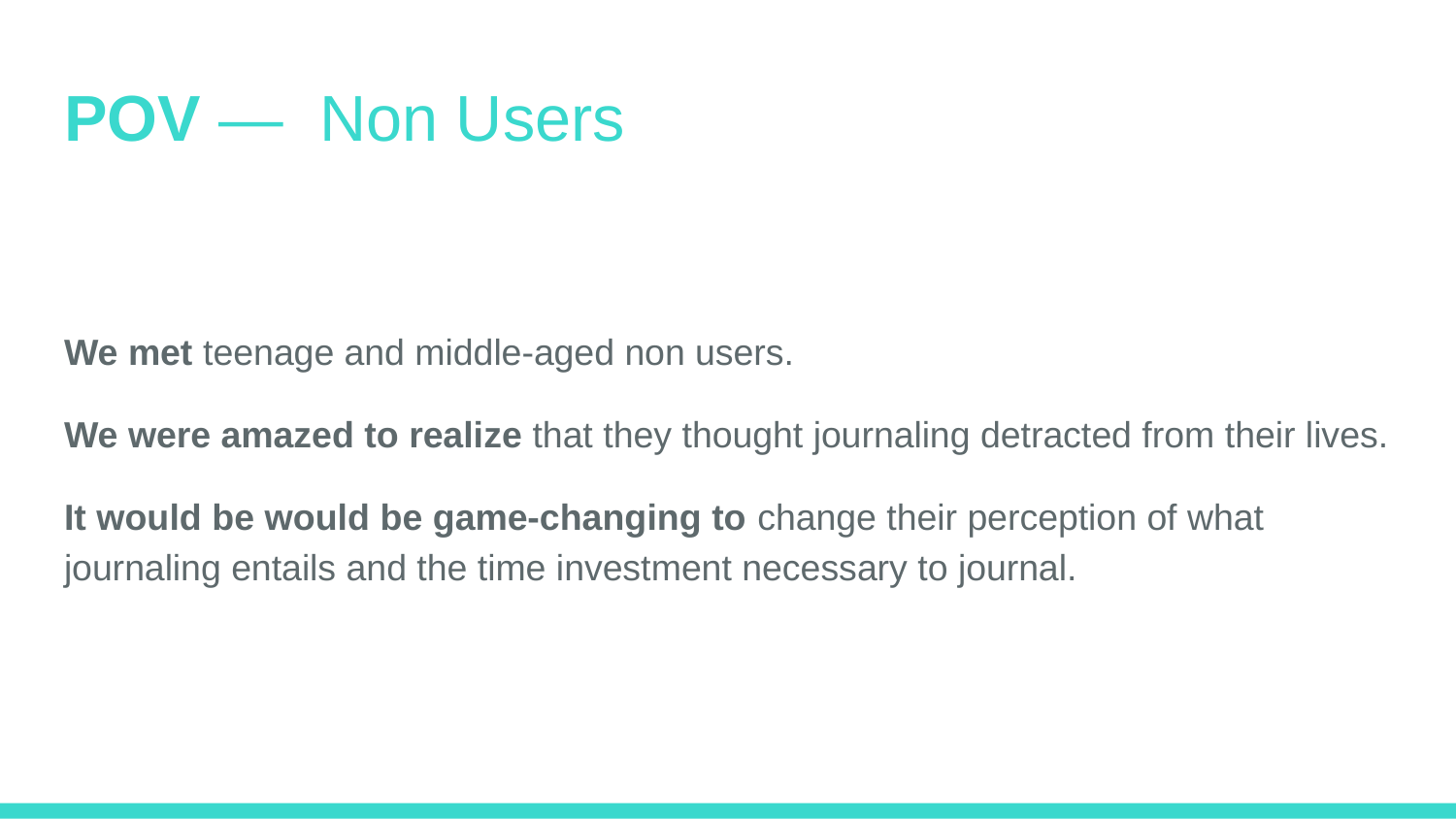

# POV —  Non Users
We met teenage and middle-aged non users.
We were amazed to realize that they thought journaling detracted from their lives.
It would be would be game-changing to change their perception of what journaling entails and the time investment necessary to journal.